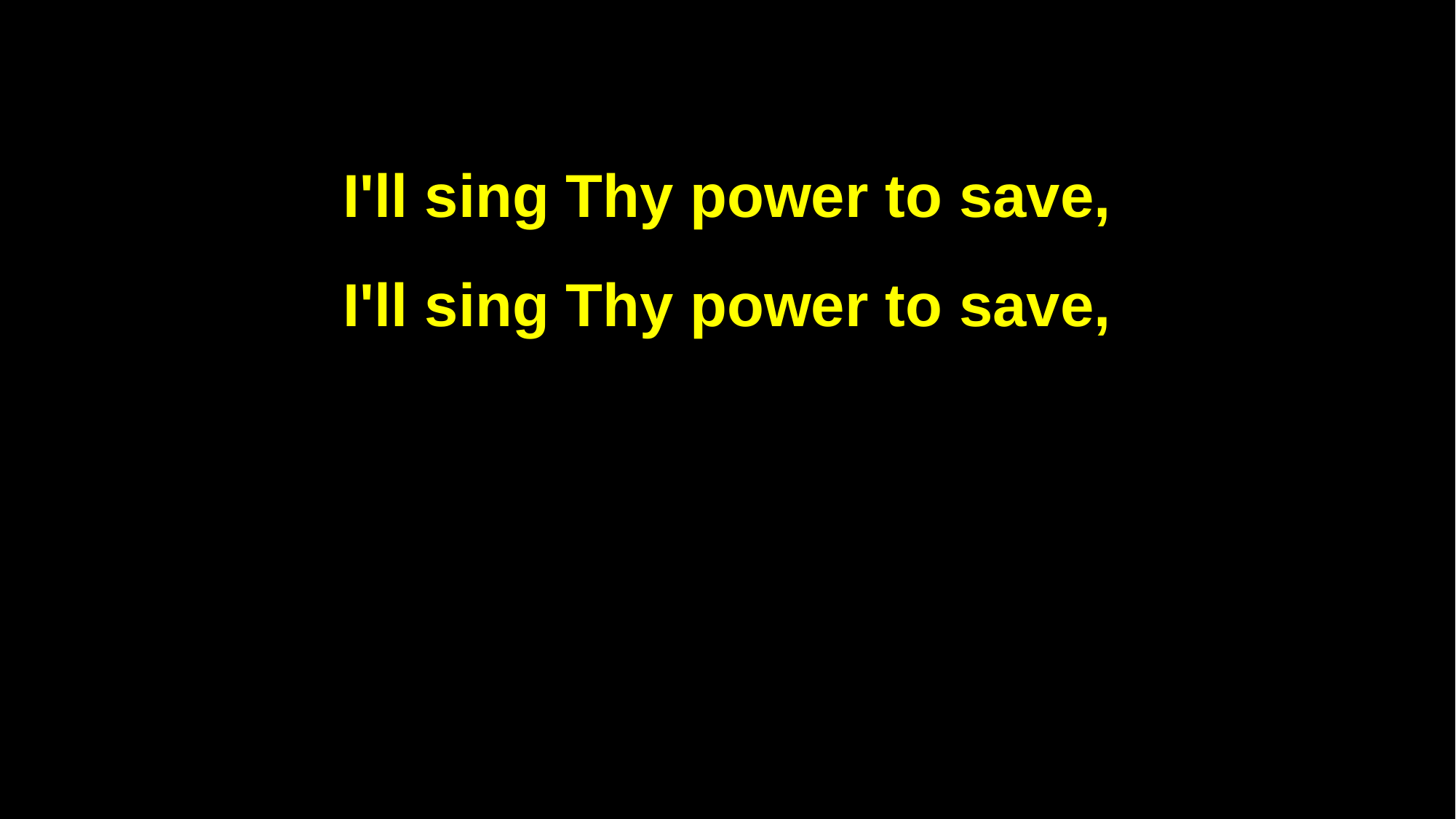

I'll sing Thy power to save,
I'll sing Thy power to save,